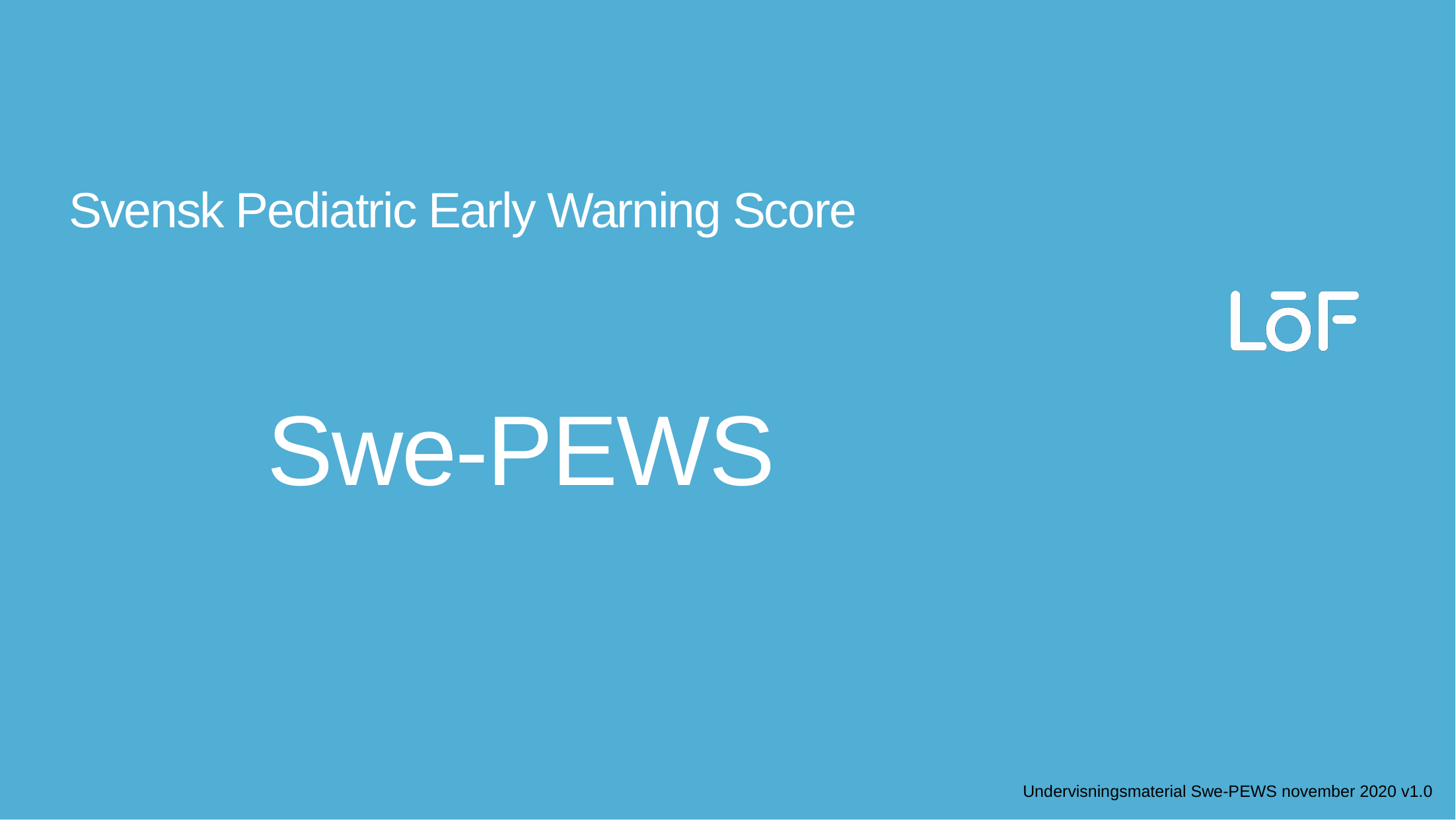

# Svensk Pediatric Early Warning Score Swe-PEWS
Undervisningsmaterial Swe-PEWS november 2020 v1.0